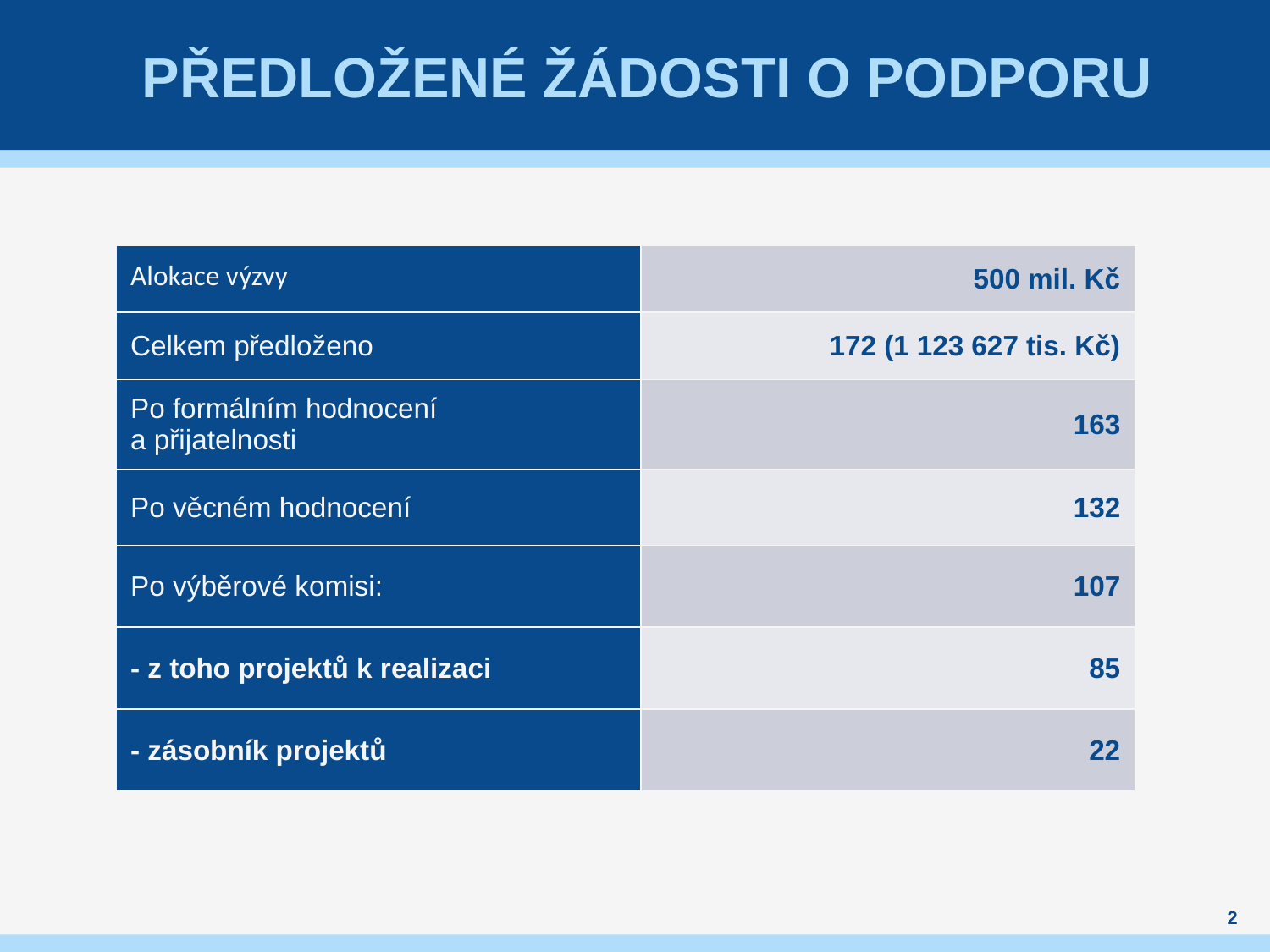

# předložené žádosti o podporu
| Alokace výzvy | 500 mil. Kč |
| --- | --- |
| Celkem předloženo | 172 (1 123 627 tis. Kč) |
| Po formálním hodnocení a přijatelnosti | 163 |
| Po věcném hodnocení | 132 |
| Po výběrové komisi: | 107 |
| - z toho projektů k realizaci | 85 |
| - zásobník projektů | 22 |
2